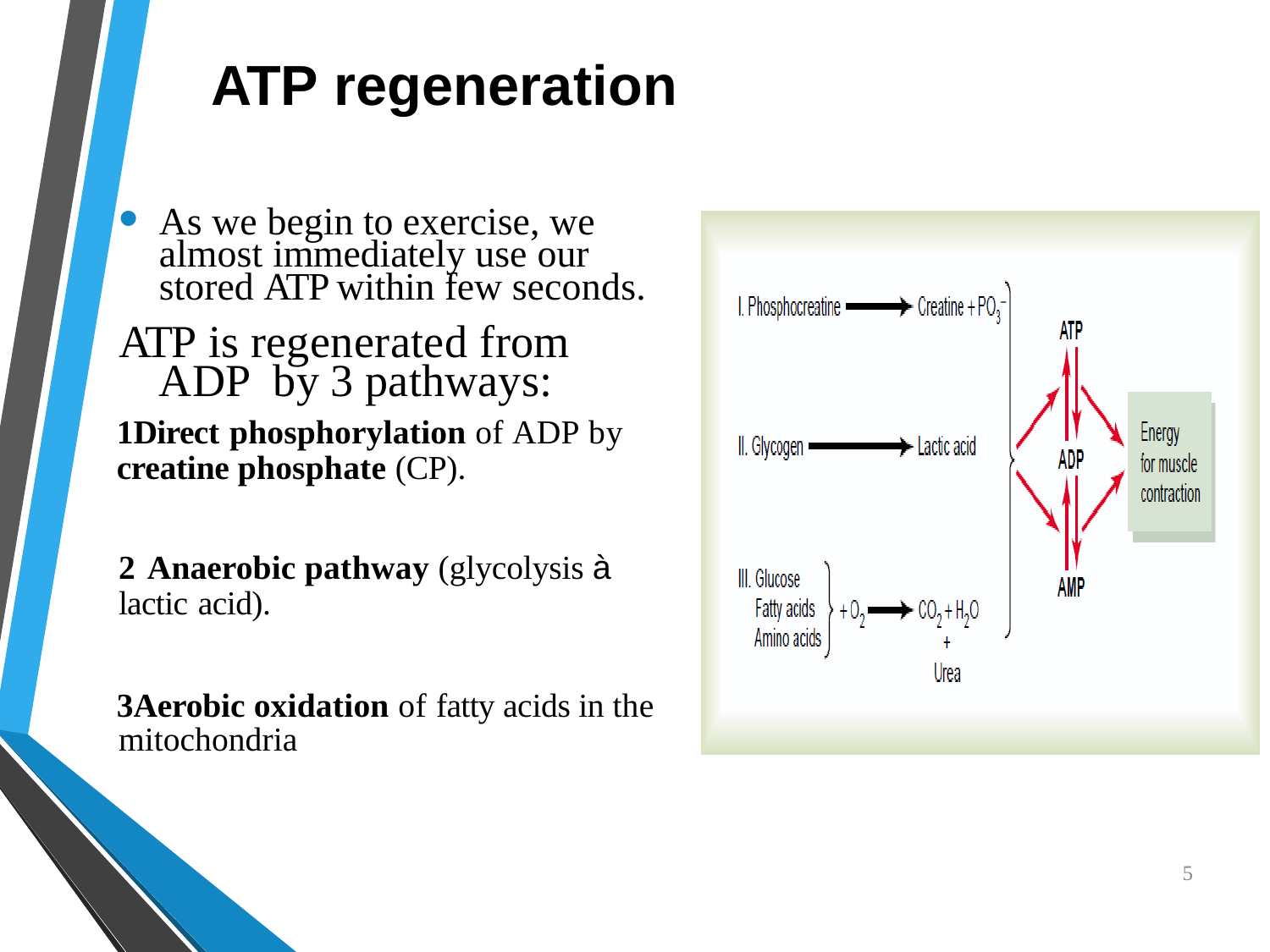

# ATP regeneration

As we begin to exercise, we  almost immediately use our  stored ATP within few seconds.
ATP is regenerated from ADP  by 3 pathways:
Direct phosphorylation of ADP by
creatine phosphate (CP).

Anaerobic pathway (glycolysis à
lactic acid).

Aerobic oxidation of fatty acids in the  mitochondria
5